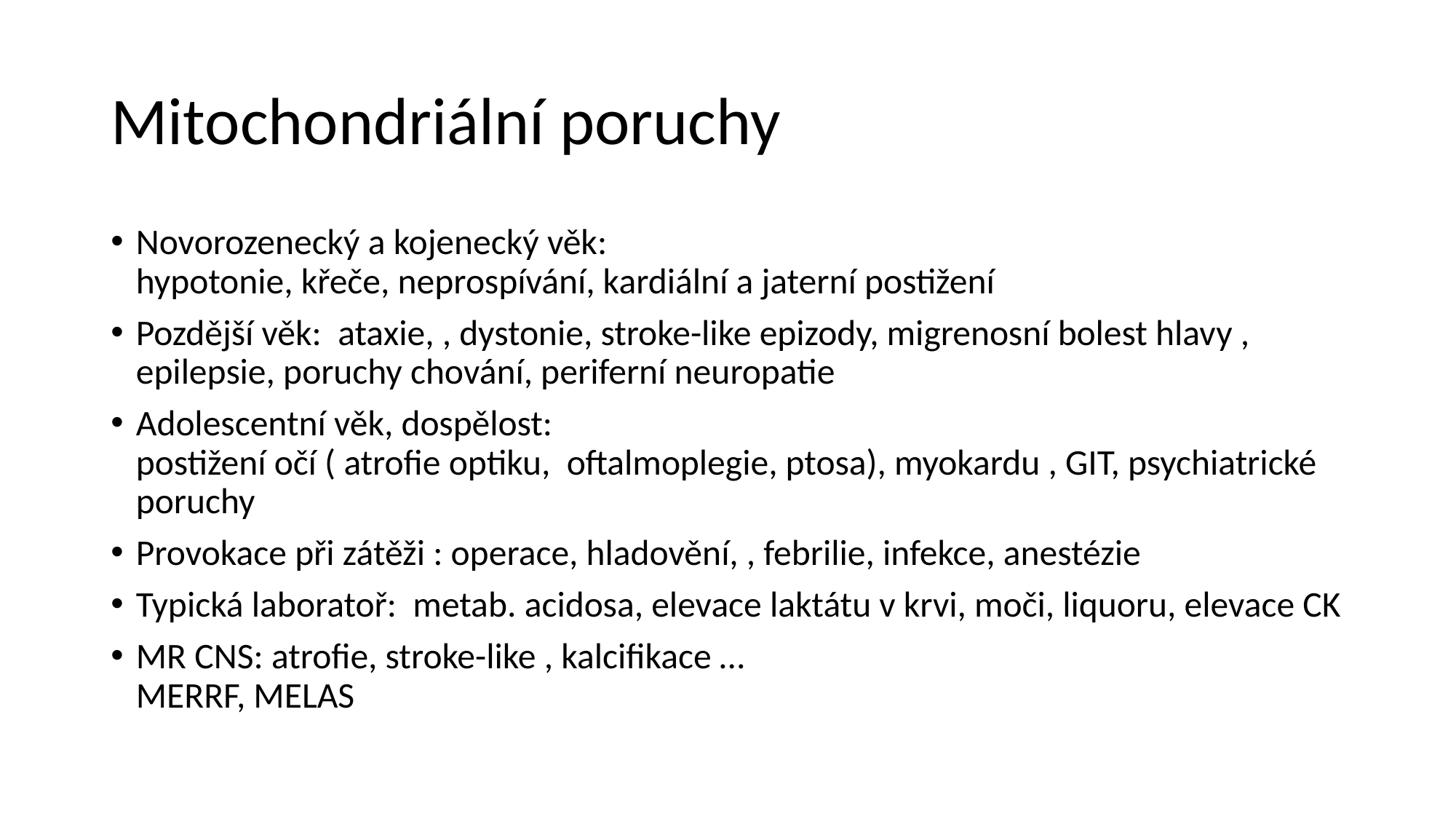

# Mitochondriální poruchy
Novorozenecký a kojenecký věk:
hypotonie, křeče, neprospívání, kardiální a jaterní postižení
Pozdější věk:  ataxie, , dystonie, stroke-like epizody, migrenosní bolest hlavy , epilepsie, poruchy chování, periferní neuropatie
Adolescentní věk, dospělost:
postižení očí ( atrofie optiku,  oftalmoplegie, ptosa), myokardu , GIT, psychiatrické poruchy
Provokace při zátěži : operace, hladovění, , febrilie, infekce, anestézie
Typická laboratoř:  metab. acidosa, elevace laktátu v krvi, moči, liquoru, elevace CK
MR CNS: atrofie, stroke-like , kalcifikace …
MERRF, MELAS